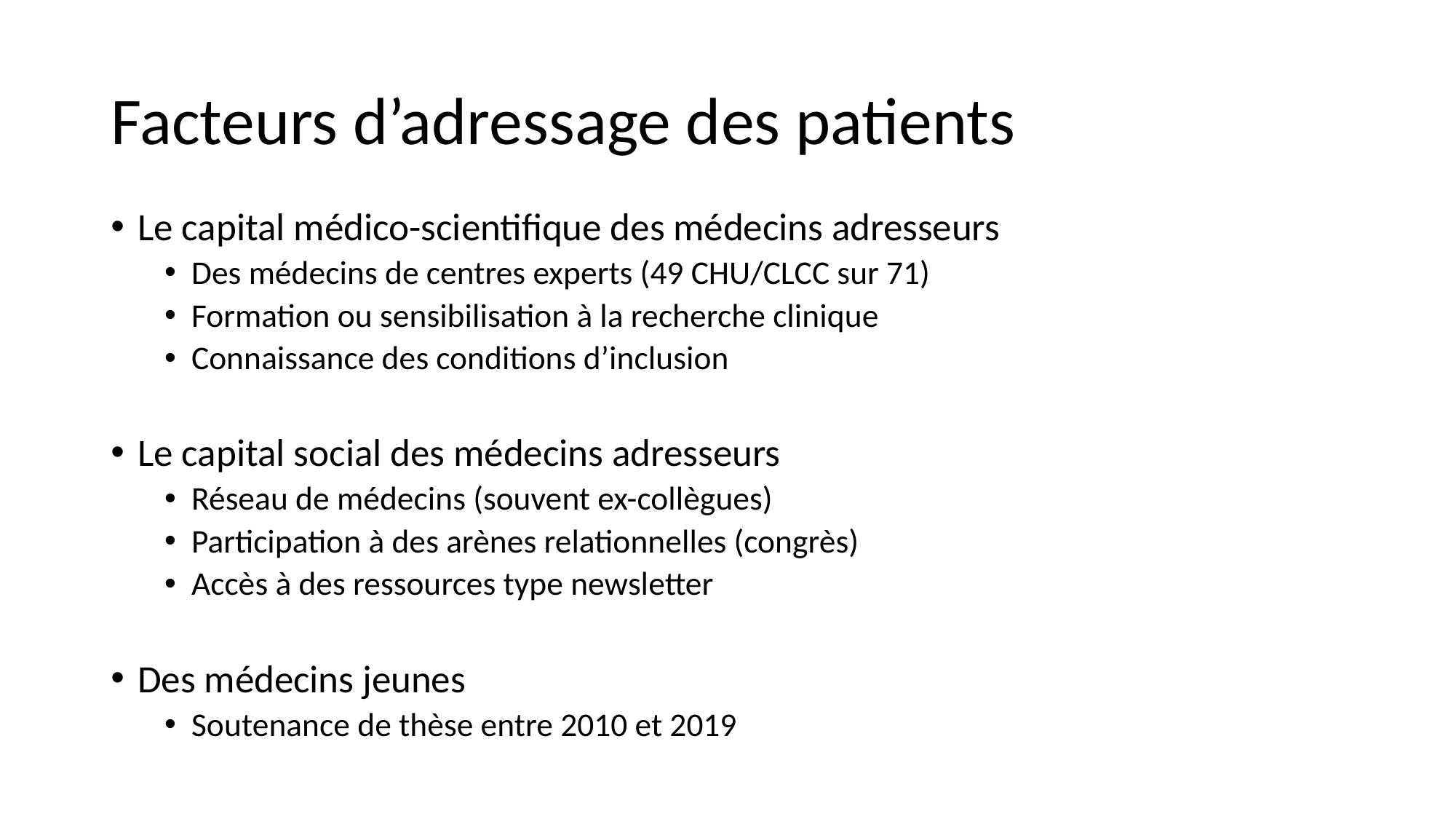

# Facteurs d’adressage des patients
Le capital médico-scientifique des médecins adresseurs
Des médecins de centres experts (49 CHU/CLCC sur 71)
Formation ou sensibilisation à la recherche clinique
Connaissance des conditions d’inclusion

Le capital social des médecins adresseurs
Réseau de médecins (souvent ex-collègues)
Participation à des arènes relationnelles (congrès)
Accès à des ressources type newsletter

Des médecins jeunes
Soutenance de thèse entre 2010 et 2019